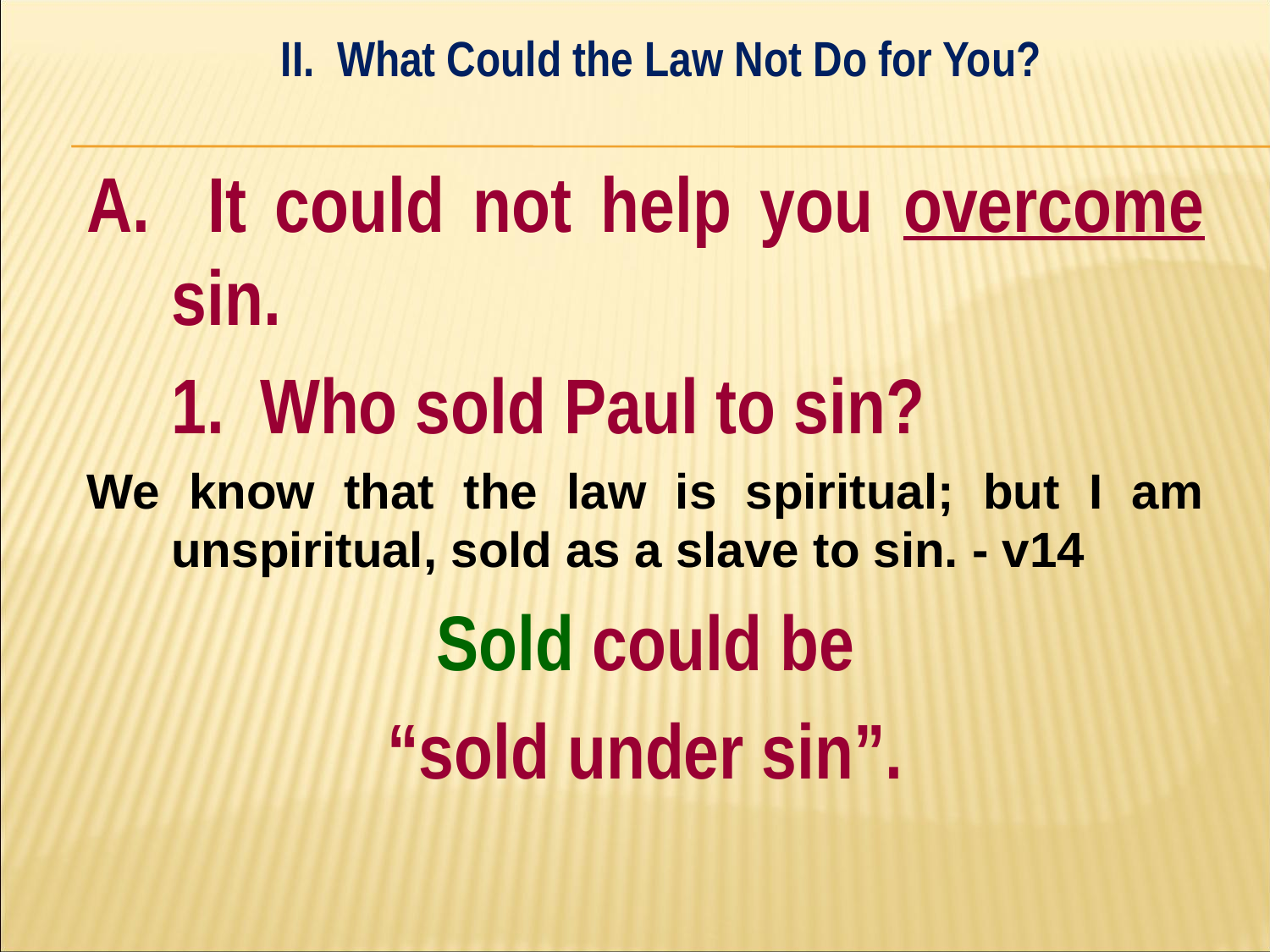

II.  What Could the Law Not Do for You?
#
A.  It could not help you overcome sin.
	1.  Who sold Paul to sin?
We know that the law is spiritual; but I am unspiritual, sold as a slave to sin. - v14
Sold could be
“sold under sin”.